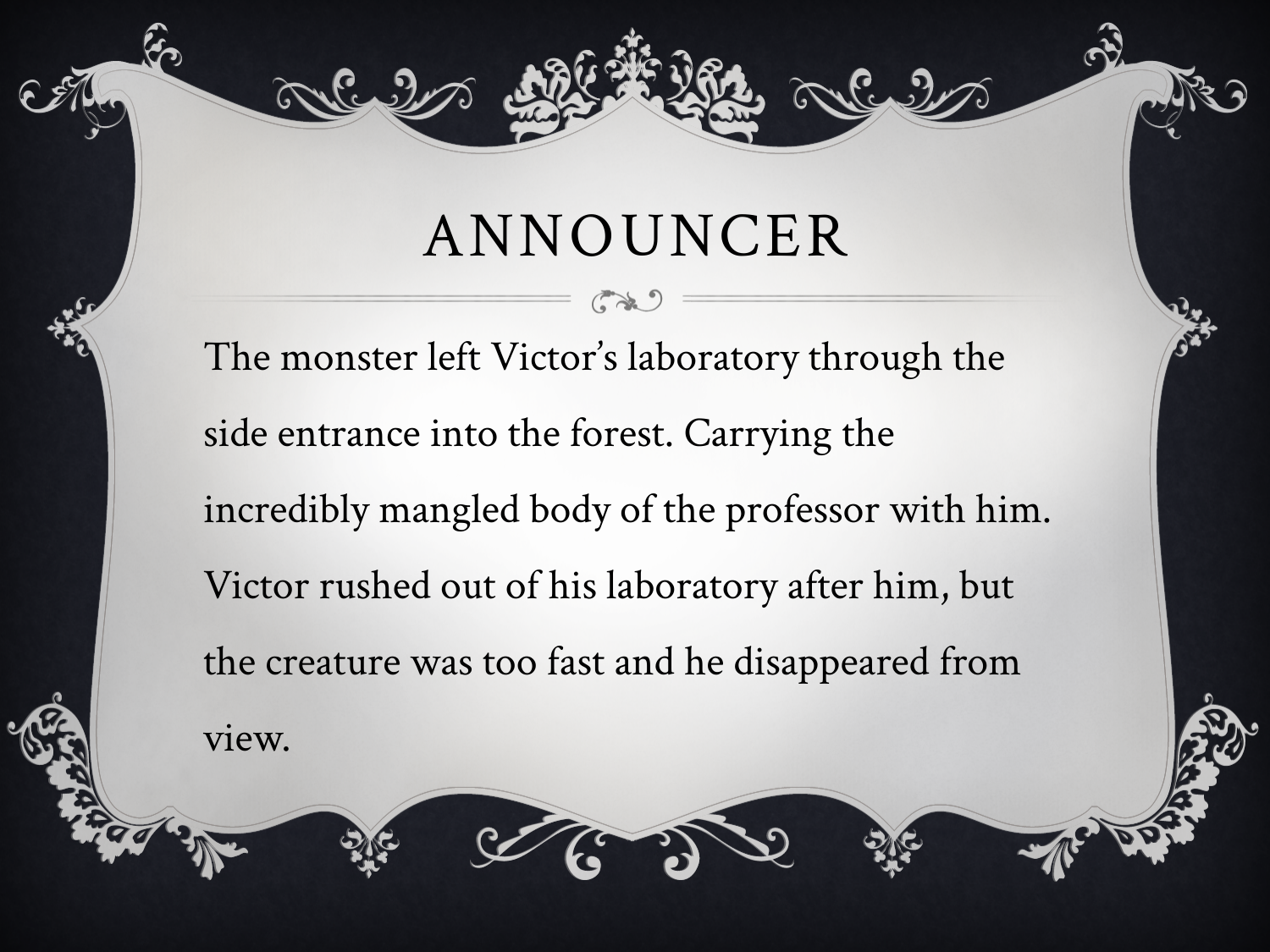

# announcer
The monster left Victor’s laboratory through the side entrance into the forest. Carrying the incredibly mangled body of the professor with him. Victor rushed out of his laboratory after him, but the creature was too fast and he disappeared from view.